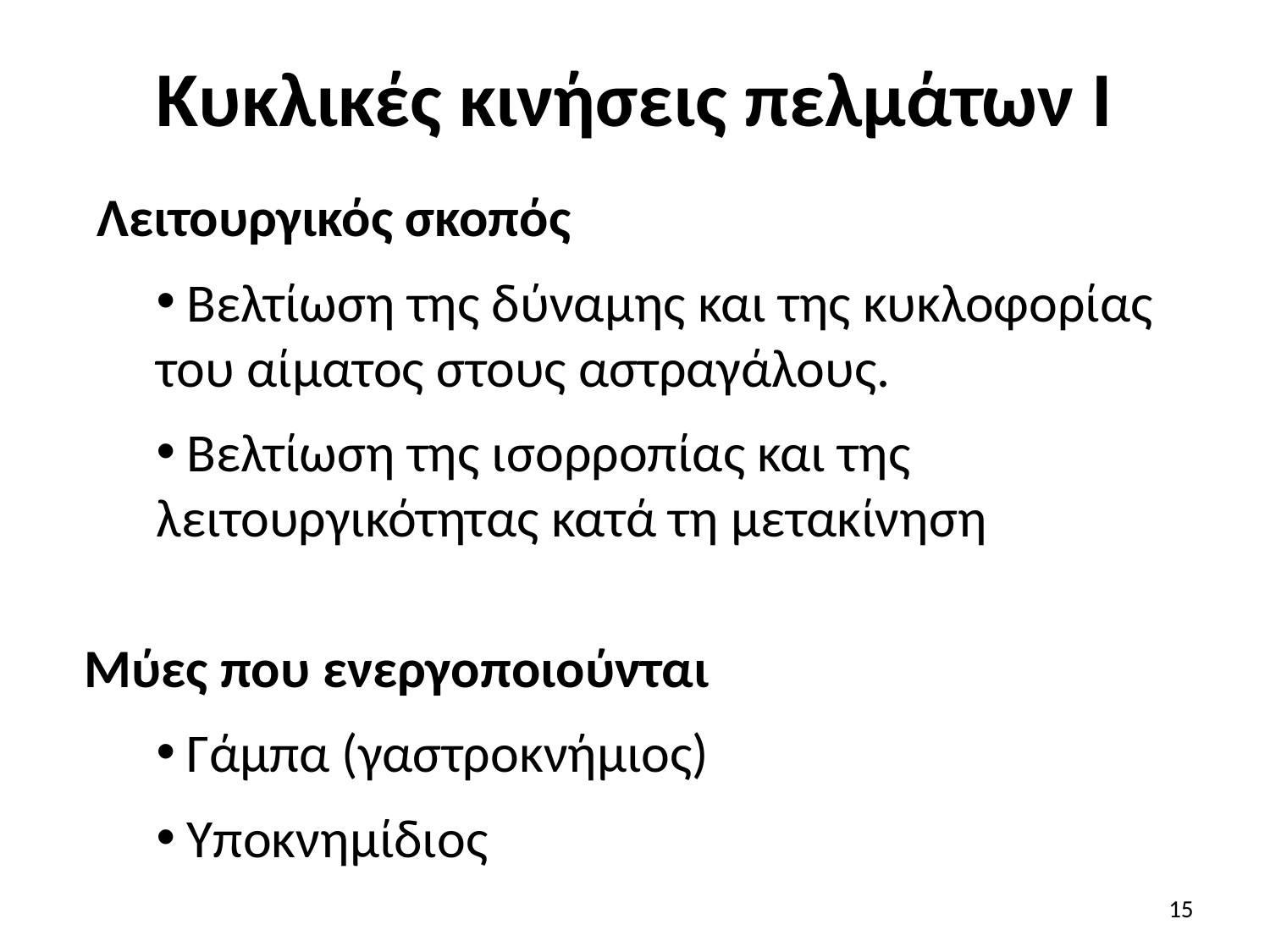

# Κυκλικές κινήσεις πελμάτων Ι
 Λειτουργικός σκοπός
 Βελτίωση της δύναμης και της κυκλοφορίας του αίματος στους αστραγάλους.
 Βελτίωση της ισορροπίας και της λειτουργικότητας κατά τη μετακίνηση
Μύες που ενεργοποιούνται
 Γάμπα (γαστροκνήμιος)
 Υποκνημίδιος
15